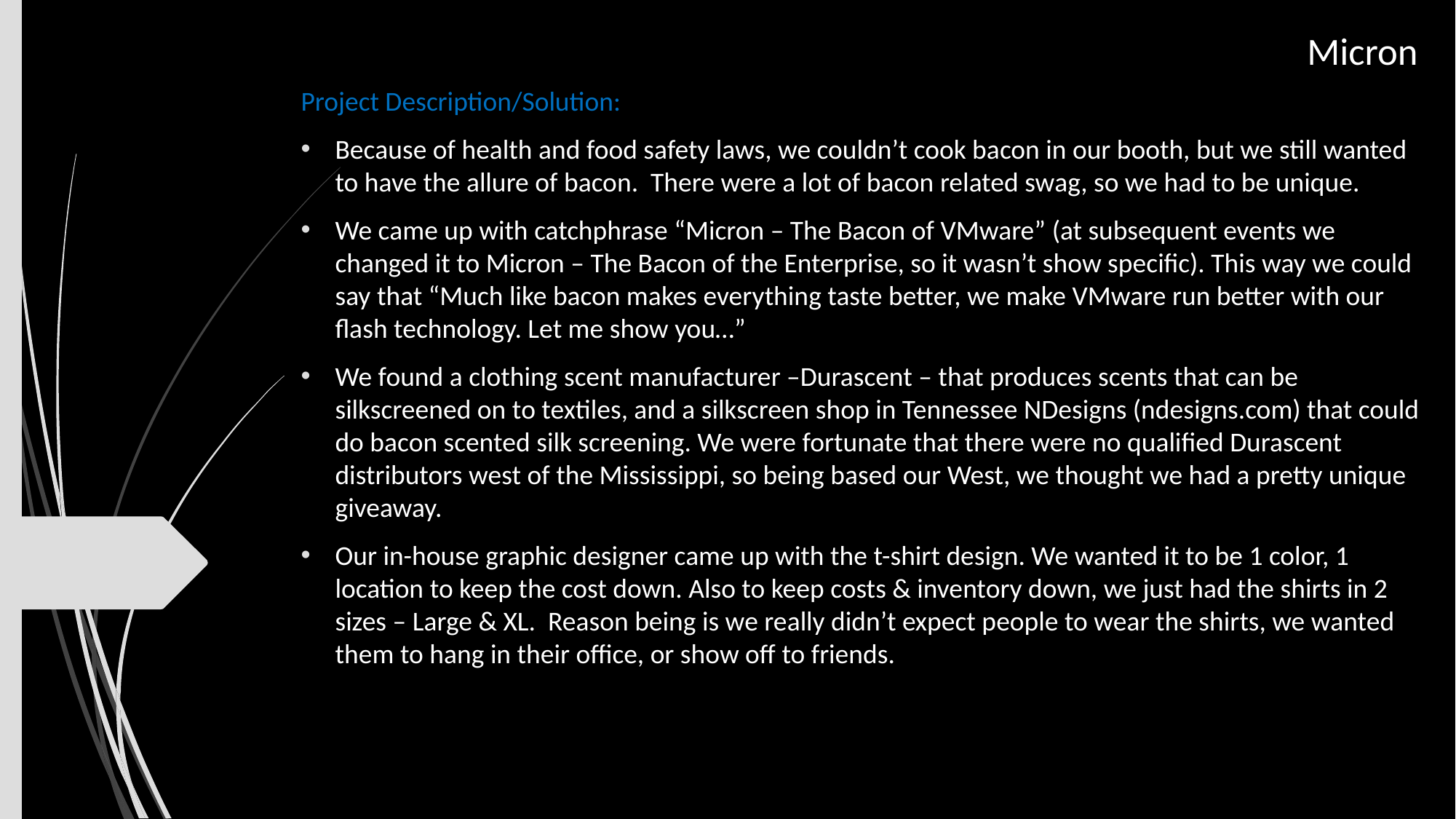

# Micron
Project Description/Solution:
Because of health and food safety laws, we couldn’t cook bacon in our booth, but we still wanted to have the allure of bacon.  There were a lot of bacon related swag, so we had to be unique.
We came up with catchphrase “Micron – The Bacon of VMware” (at subsequent events we changed it to Micron – The Bacon of the Enterprise, so it wasn’t show specific). This way we could say that “Much like bacon makes everything taste better, we make VMware run better with our flash technology. Let me show you…”
We found a clothing scent manufacturer –Durascent – that produces scents that can be silkscreened on to textiles, and a silkscreen shop in Tennessee NDesigns (ndesigns.com) that could do bacon scented silk screening. We were fortunate that there were no qualified Durascent distributors west of the Mississippi, so being based our West, we thought we had a pretty unique giveaway.
Our in-house graphic designer came up with the t-shirt design. We wanted it to be 1 color, 1 location to keep the cost down. Also to keep costs & inventory down, we just had the shirts in 2 sizes – Large & XL.  Reason being is we really didn’t expect people to wear the shirts, we wanted them to hang in their office, or show off to friends.